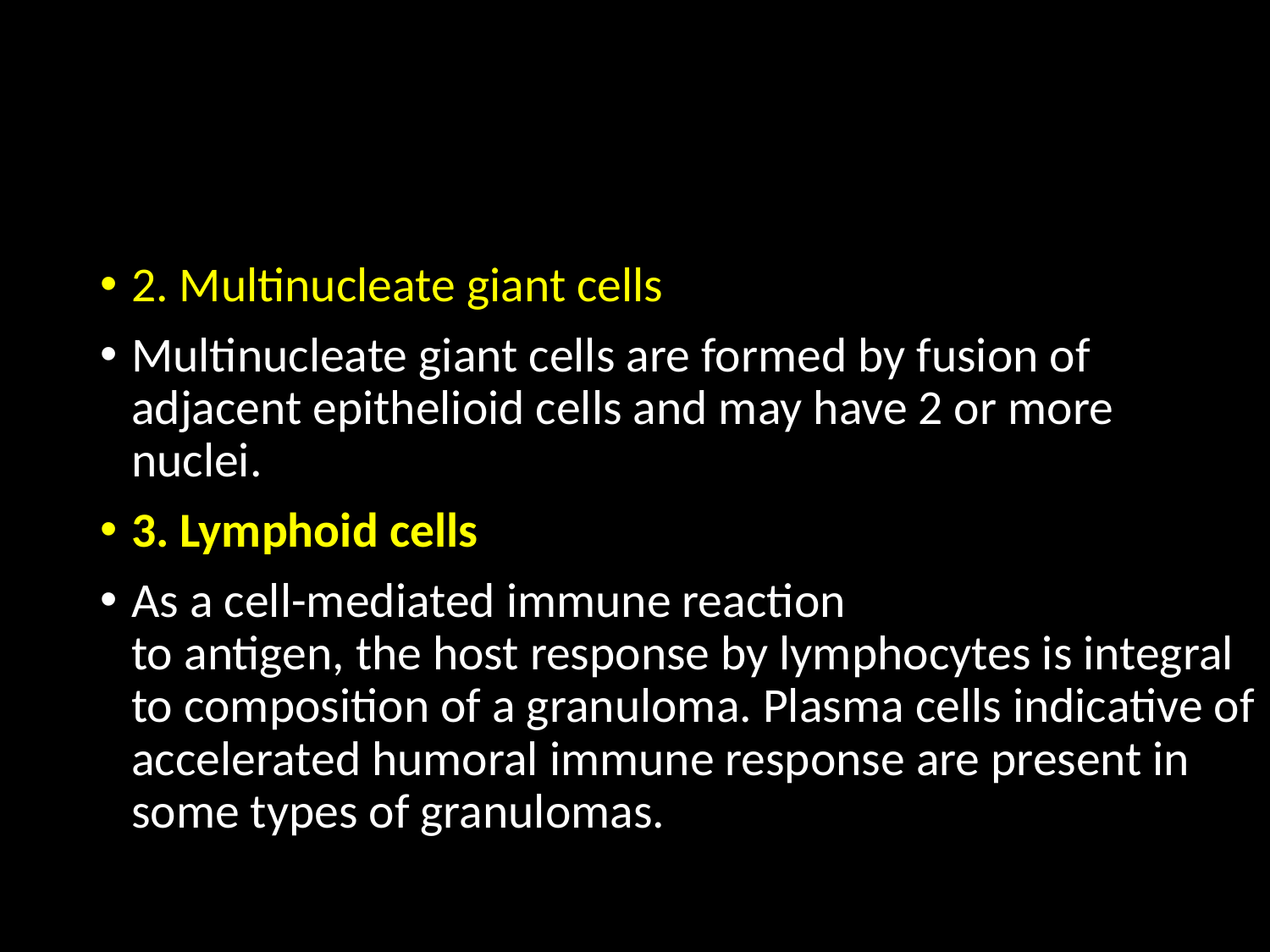

#
2. Multinucleate giant cells
Multinucleate giant cells are formed by fusion of adjacent epithelioid cells and may have 2 or more nuclei.
3. Lymphoid cells
As a cell-mediated immune reaction
to antigen, the host response by lymphocytes is integral to composition of a granuloma. Plasma cells indicative of accelerated humoral immune response are present in some types of granulomas.